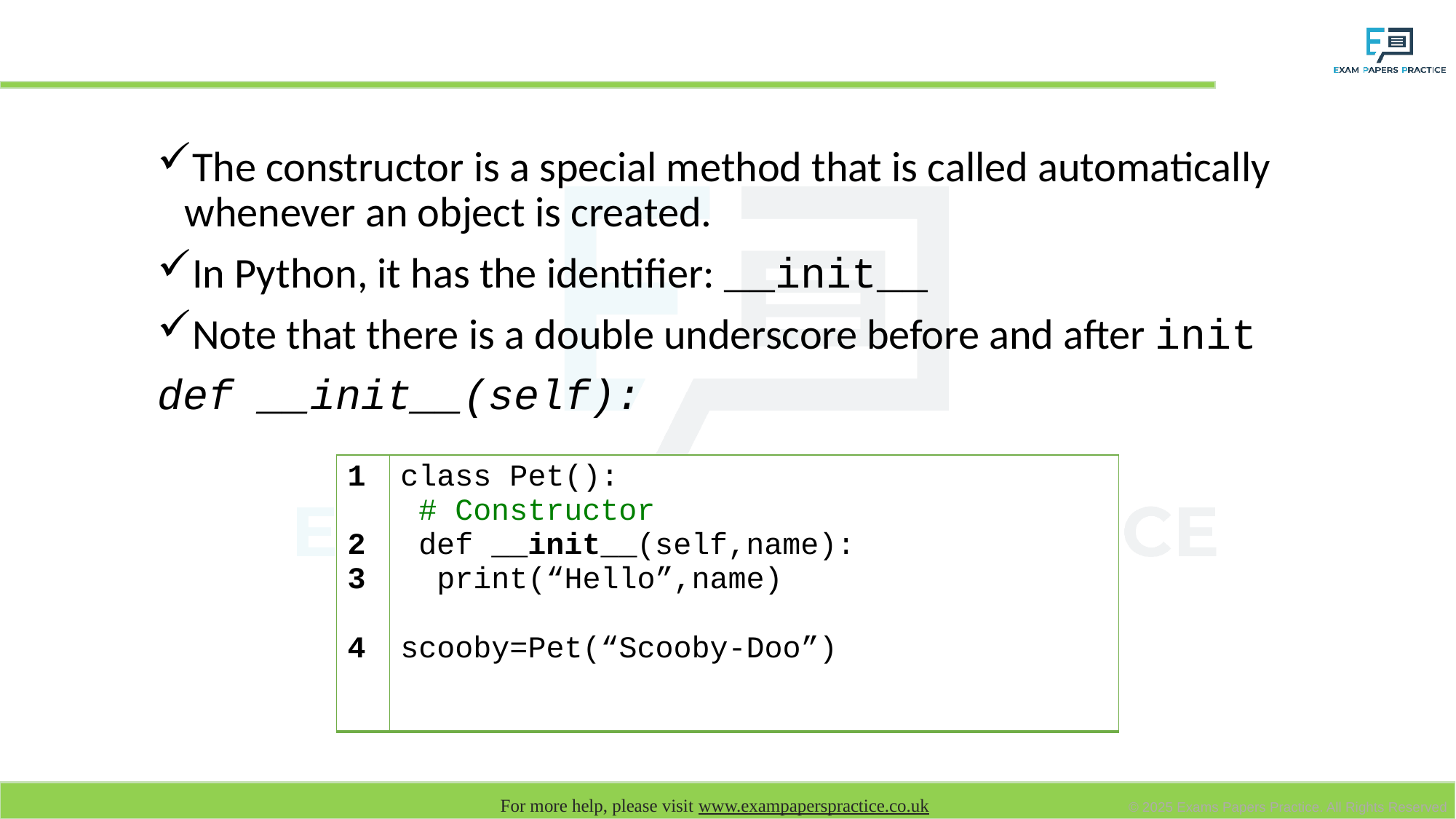

# Special method: Constructor
The constructor is a special method that is called automatically whenever an object is created.
In Python, it has the identifier: __init__
Note that there is a double underscore before and after init
def __init__(self):

| 1 2 3 4 | class Pet(): # Constructor def \_\_init\_\_(self,name): print(“Hello”,name) scooby=Pet(“Scooby-Doo”) |
| --- | --- |